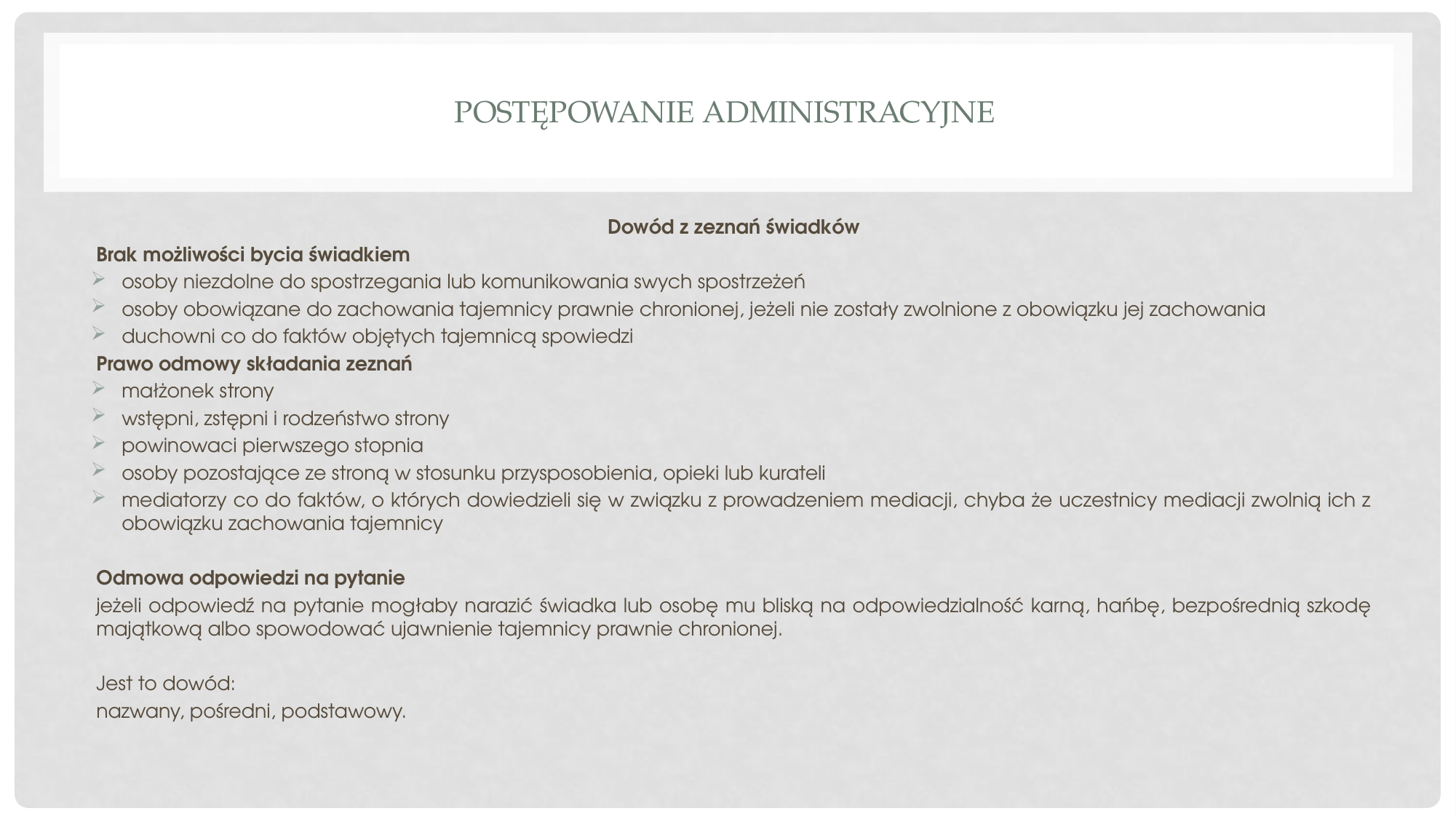

# Postępowanie administracyjne
Dowód z zeznań świadków
Brak możliwości bycia świadkiem
osoby niezdolne do spostrzegania lub komunikowania swych spostrzeżeń
osoby obowiązane do zachowania tajemnicy prawnie chronionej, jeżeli nie zostały zwolnione z obowiązku jej zachowania
duchowni co do faktów objętych tajemnicą spowiedzi
Prawo odmowy składania zeznań
małżonek strony
wstępni, zstępni i rodzeństwo strony
powinowaci pierwszego stopnia
osoby pozostające ze stroną w stosunku przysposobienia, opieki lub kurateli
mediatorzy co do faktów, o których dowiedzieli się w związku z prowadzeniem mediacji, chyba że uczestnicy mediacji zwolnią ich z obowiązku zachowania tajemnicy

Odmowa odpowiedzi na pytanie
jeżeli odpowiedź na pytanie mogłaby narazić świadka lub osobę mu bliską na odpowiedzialność karną, hańbę, bezpośrednią szkodę majątkową albo spowodować ujawnienie tajemnicy prawnie chronionej.

Jest to dowód:
nazwany, pośredni, podstawowy.